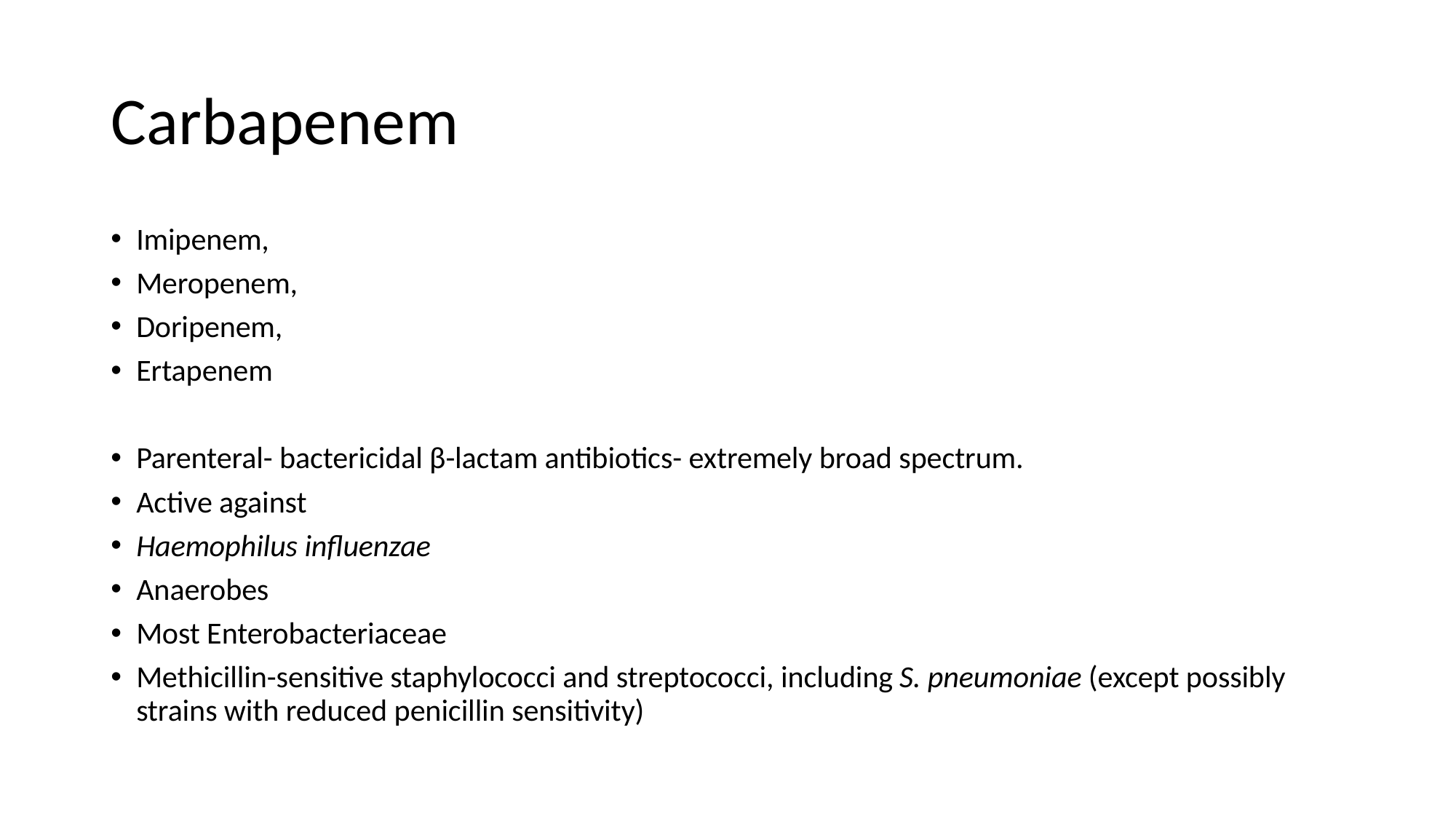

# Carbapenem
Imipenem,
Meropenem,
Doripenem,
Ertapenem

Parenteral- bactericidal β-lactam antibiotics- extremely broad spectrum.
Active against
Haemophilus influenzae
Anaerobes
Most Enterobacteriaceae
Methicillin-sensitive staphylococci and streptococci, including S. pneumoniae (except possibly strains with reduced penicillin sensitivity)